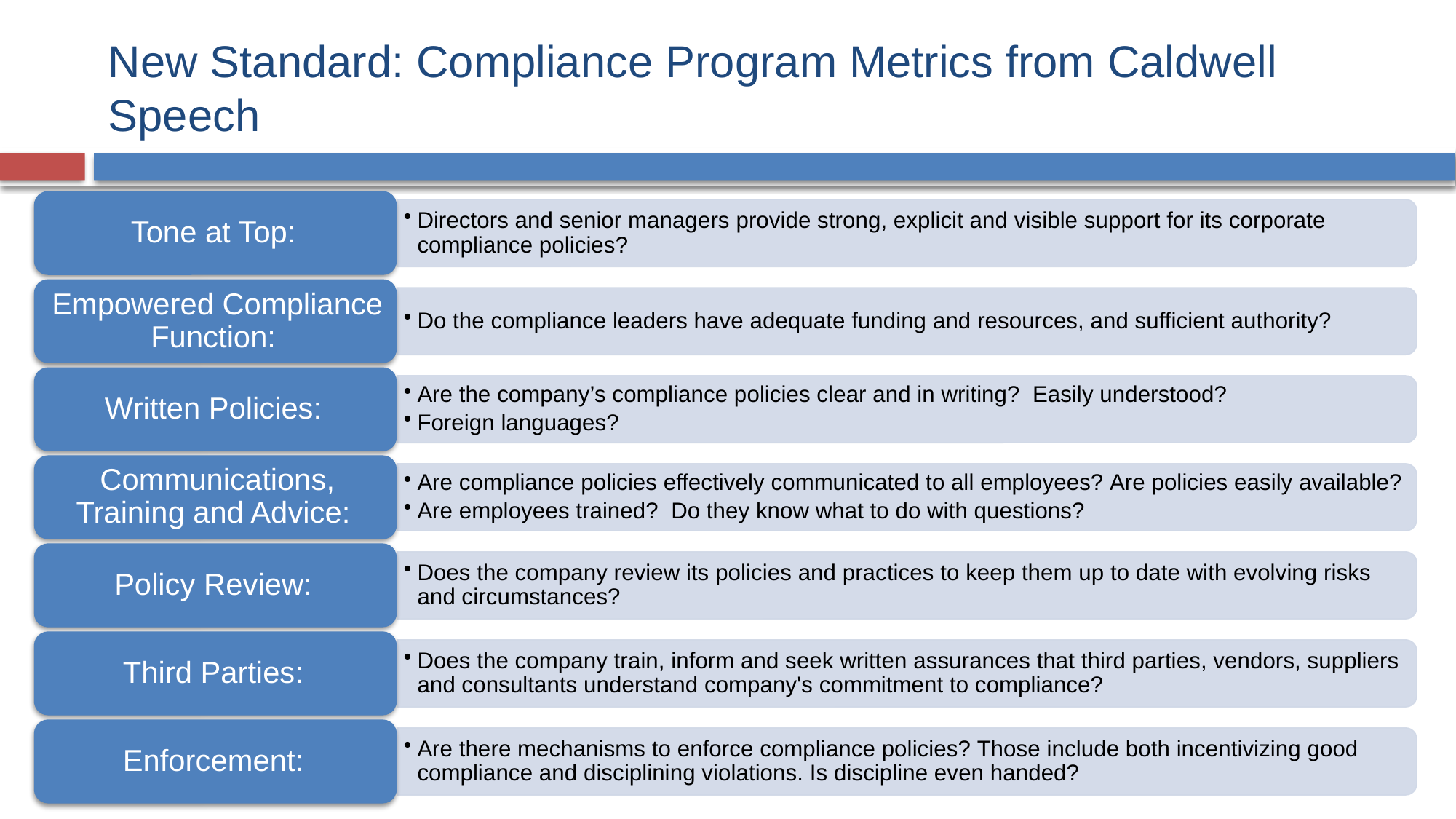

# New Standard: Compliance Program Metrics from Caldwell Speech
Directors and senior managers provide strong, explicit and visible support for its corporate compliance policies?
Tone at Top:
Do the compliance leaders have adequate funding and resources, and sufficient authority?
Empowered Compliance Function:
Are the company’s compliance policies clear and in writing?  Easily understood?
Foreign languages?
Written Policies:
Are compliance policies effectively communicated to all employees? Are policies easily available?
Are employees trained?  Do they know what to do with questions?
Communications, Training and Advice:
Does the company review its policies and practices to keep them up to date with evolving risks and circumstances?
Policy Review:
Does the company train, inform and seek written assurances that third parties, vendors, suppliers and consultants understand company's commitment to compliance?
Third Parties:
Are there mechanisms to enforce compliance policies? Those include both incentivizing good compliance and disciplining violations. Is discipline even handed?
Enforcement: